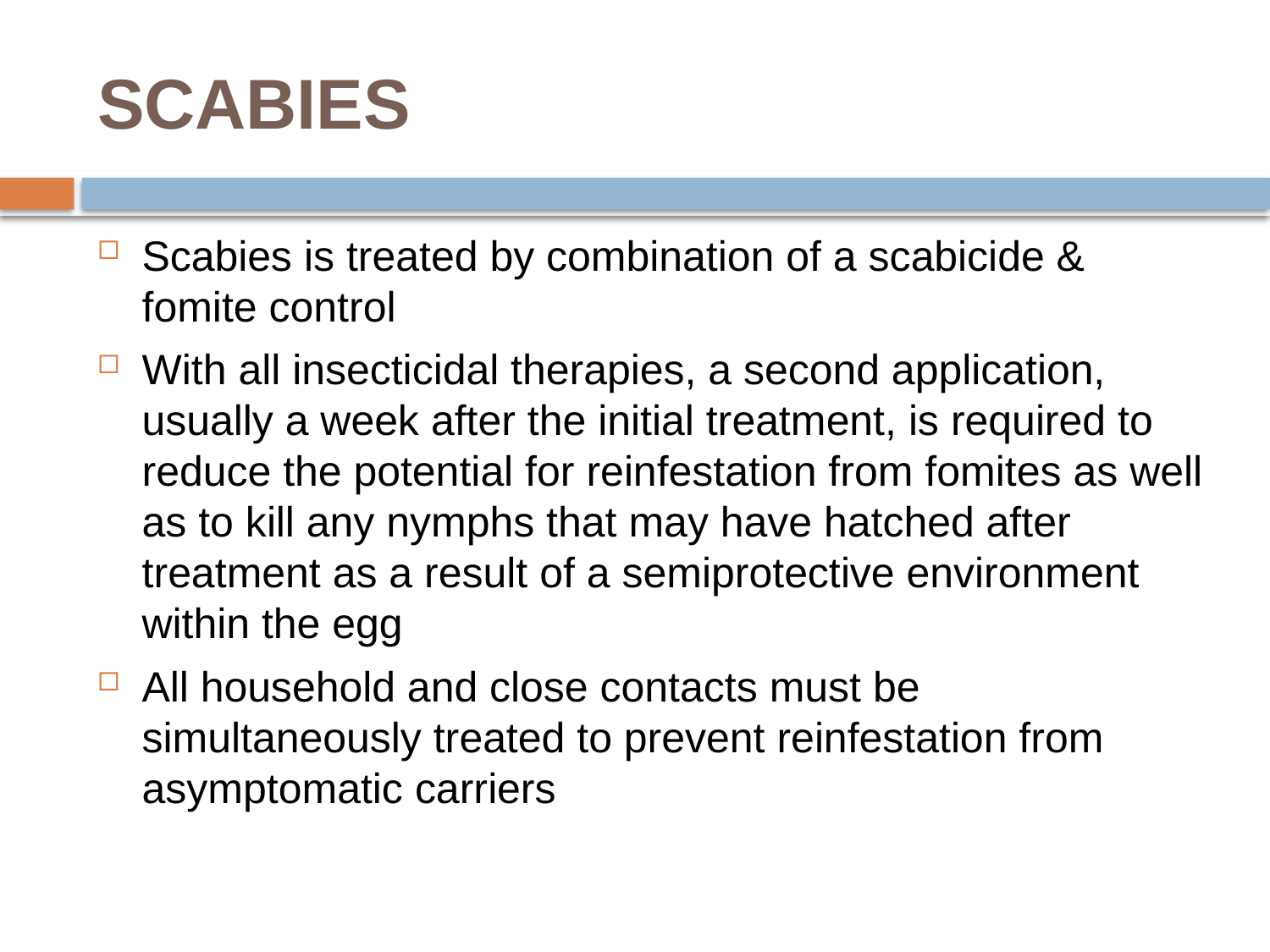

# SCABIES
Scabies is treated by combination of a scabicide & fomite control
With all insecticidal therapies, a second application, usually a week after the initial treatment, is required to reduce the potential for reinfestation from fomites as well as to kill any nymphs that may have hatched after treatment as a result of a semiprotective environment within the egg
All household and close contacts must be simultaneously treated to prevent reinfestation from asymptomatic carriers